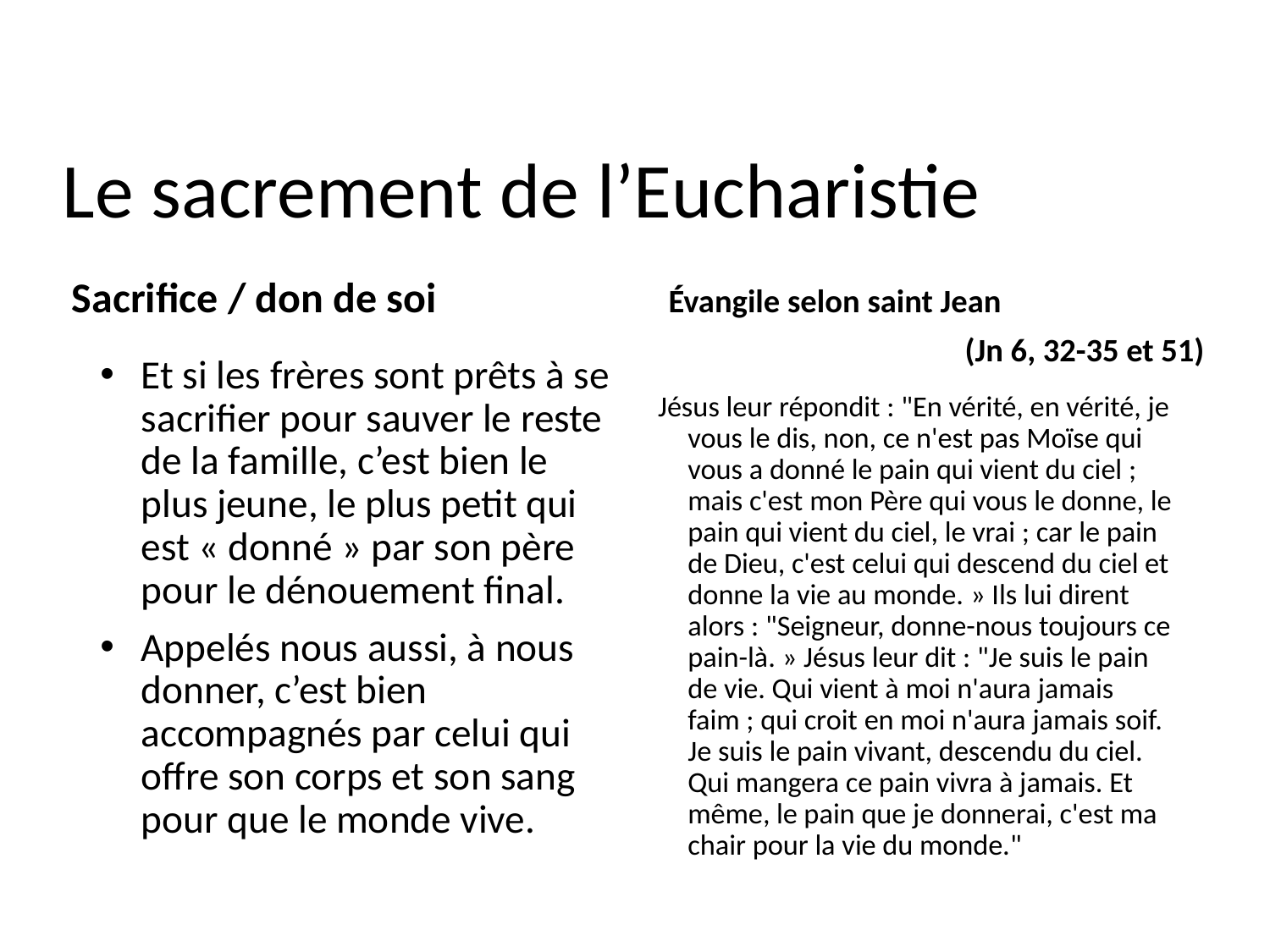

# Le sacrement de l’Eucharistie
Sacrifice / don de soi
Évangile selon saint Jean
(Jn 6, 32-35 et 51)
Et si les frères sont prêts à se sacrifier pour sauver le reste de la famille, c’est bien le plus jeune, le plus petit qui est « donné » par son père pour le dénouement final.
Appelés nous aussi, à nous donner, c’est bien accompagnés par celui qui offre son corps et son sang pour que le monde vive.
Jésus leur répondit : "En vérité, en vérité, je vous le dis, non, ce n'est pas Moïse qui vous a donné le pain qui vient du ciel ; mais c'est mon Père qui vous le donne, le pain qui vient du ciel, le vrai ; car le pain de Dieu, c'est celui qui descend du ciel et donne la vie au monde. » Ils lui dirent alors : "Seigneur, donne-nous toujours ce pain-là. » Jésus leur dit : "Je suis le pain de vie. Qui vient à moi n'aura jamais faim ; qui croit en moi n'aura jamais soif. Je suis le pain vivant, descendu du ciel. Qui mangera ce pain vivra à jamais. Et même, le pain que je donnerai, c'est ma chair pour la vie du monde."